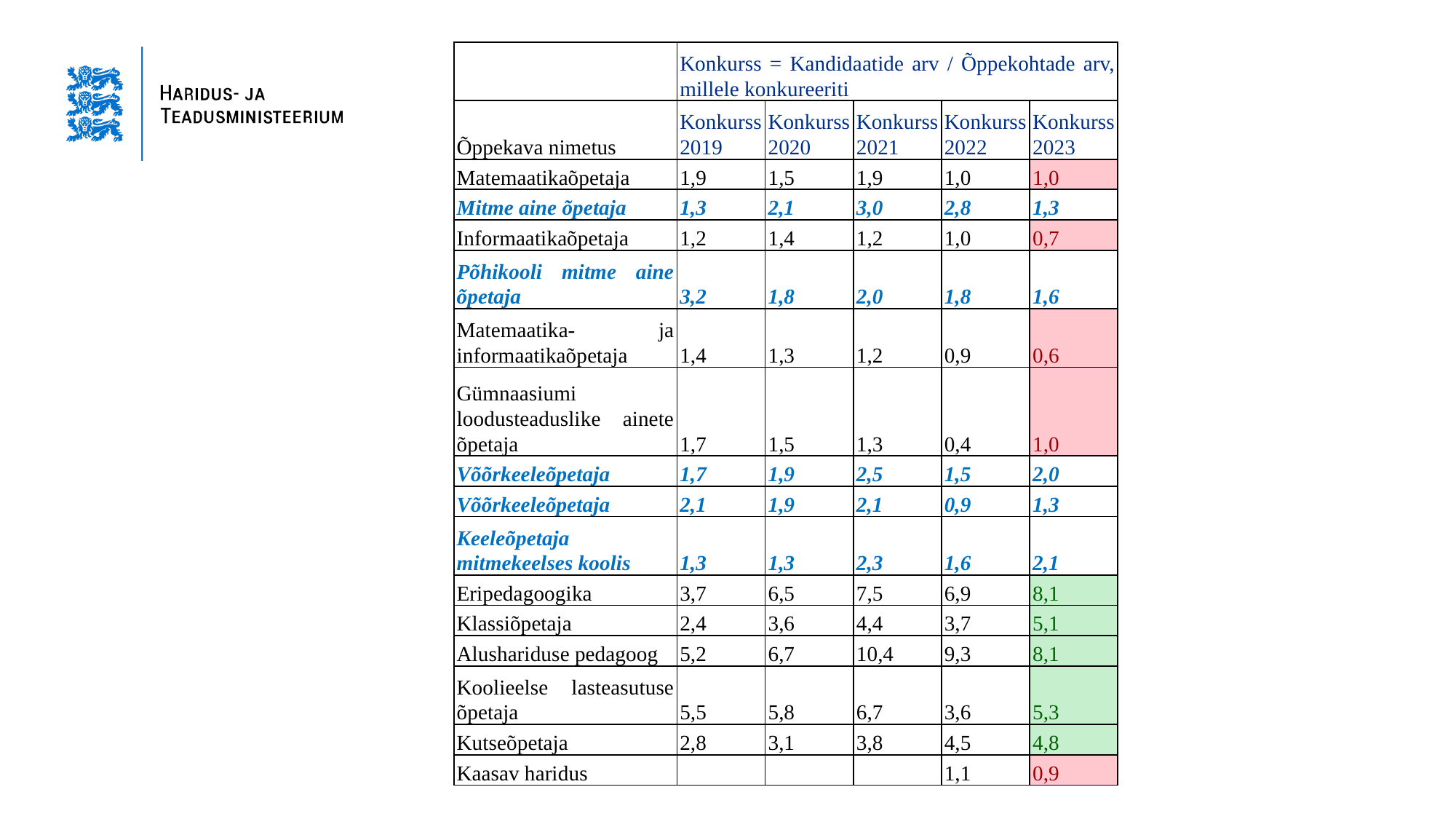

|  | Konkurss = Kandidaatide arv / Õppekohtade arv, millele konkureeriti |  |  |  |  |
| --- | --- | --- | --- | --- | --- |
| Õppekava nimetus | Konkurss 2019 | Konkurss 2020 | Konkurss 2021 | Konkurss 2022 | Konkurss 2023 |
| Matemaatikaõpetaja | 1,9 | 1,5 | 1,9 | 1,0 | 1,0 |
| Mitme aine õpetaja | 1,3 | 2,1 | 3,0 | 2,8 | 1,3 |
| Informaatikaõpetaja | 1,2 | 1,4 | 1,2 | 1,0 | 0,7 |
| Põhikooli mitme aine õpetaja | 3,2 | 1,8 | 2,0 | 1,8 | 1,6 |
| Matemaatika- ja informaatikaõpetaja | 1,4 | 1,3 | 1,2 | 0,9 | 0,6 |
| Gümnaasiumi loodusteaduslike ainete õpetaja | 1,7 | 1,5 | 1,3 | 0,4 | 1,0 |
| Võõrkeeleõpetaja | 1,7 | 1,9 | 2,5 | 1,5 | 2,0 |
| Võõrkeeleõpetaja | 2,1 | 1,9 | 2,1 | 0,9 | 1,3 |
| Keeleõpetaja mitmekeelses koolis | 1,3 | 1,3 | 2,3 | 1,6 | 2,1 |
| Eripedagoogika | 3,7 | 6,5 | 7,5 | 6,9 | 8,1 |
| Klassiõpetaja | 2,4 | 3,6 | 4,4 | 3,7 | 5,1 |
| Alushariduse pedagoog | 5,2 | 6,7 | 10,4 | 9,3 | 8,1 |
| Koolieelse lasteasutuse õpetaja | 5,5 | 5,8 | 6,7 | 3,6 | 5,3 |
| Kutseõpetaja | 2,8 | 3,1 | 3,8 | 4,5 | 4,8 |
| Kaasav haridus |  |  |  | 1,1 | 0,9 |